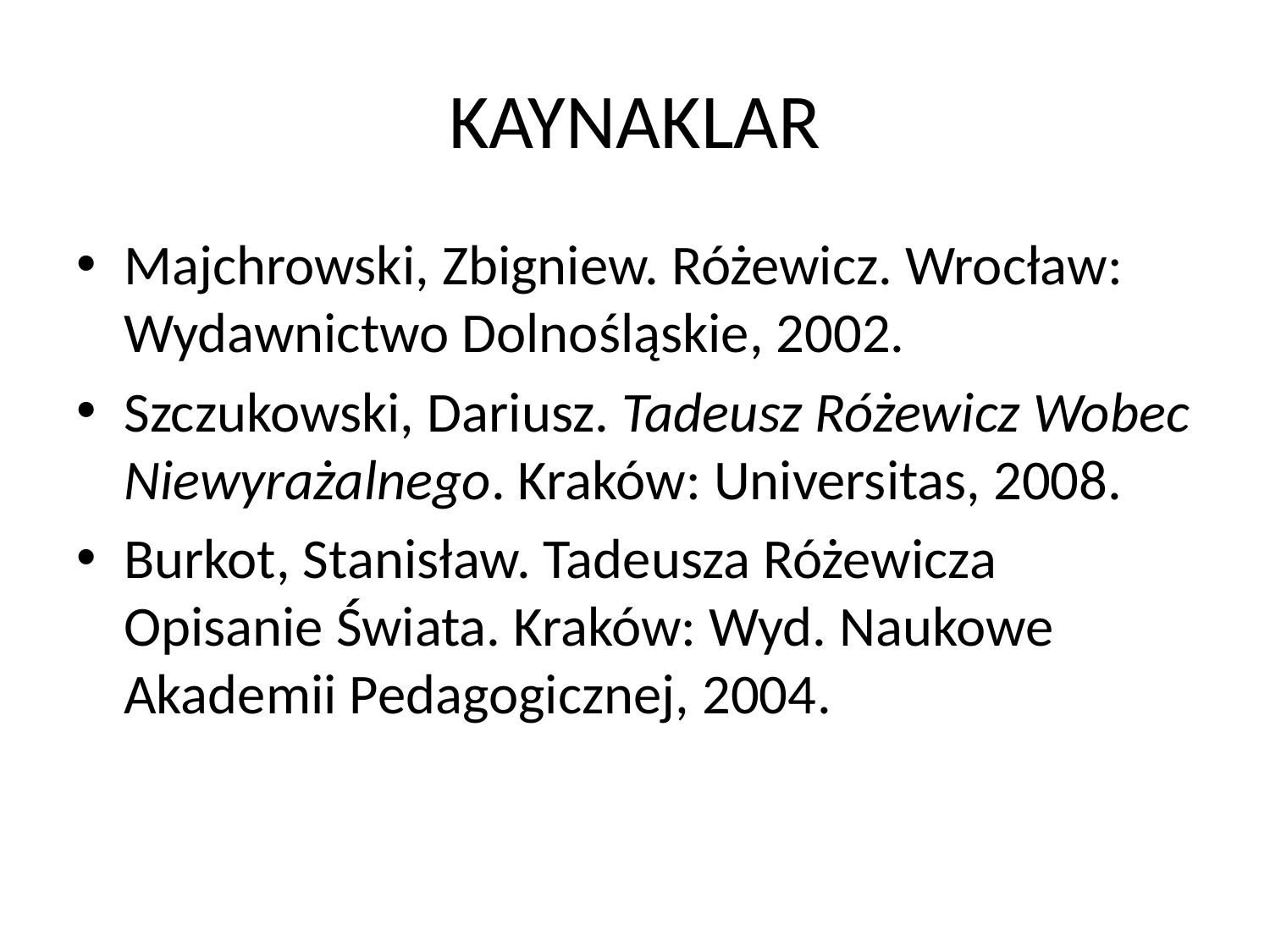

# KAYNAKLAR
Majchrowski, Zbigniew. Różewicz. Wrocław: Wydawnictwo Dolnośląskie, 2002.
Szczukowski, Dariusz. Tadeusz Różewicz Wobec Niewyrażalnego. Kraków: Universitas, 2008.
Burkot, Stanisław. Tadeusza Różewicza Opisanie Świata. Kraków: Wyd. Naukowe Akademii Pedagogicznej, 2004.